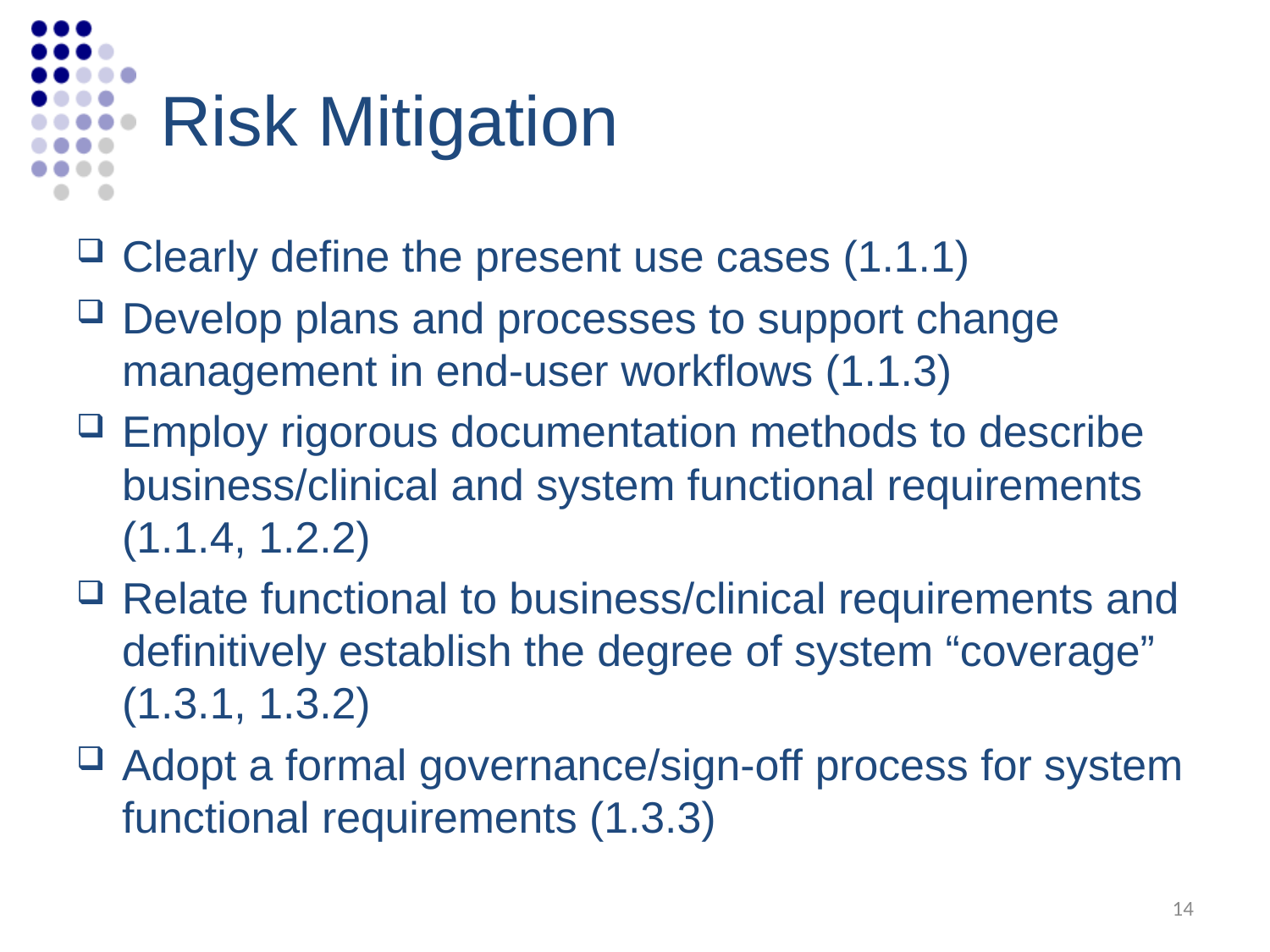

# Risk Mitigation
Clearly define the present use cases (1.1.1)
Develop plans and processes to support change management in end-user workflows (1.1.3)
Employ rigorous documentation methods to describe business/clinical and system functional requirements (1.1.4, 1.2.2)
Relate functional to business/clinical requirements and definitively establish the degree of system “coverage” (1.3.1, 1.3.2)
Adopt a formal governance/sign-off process for system functional requirements (1.3.3)

14